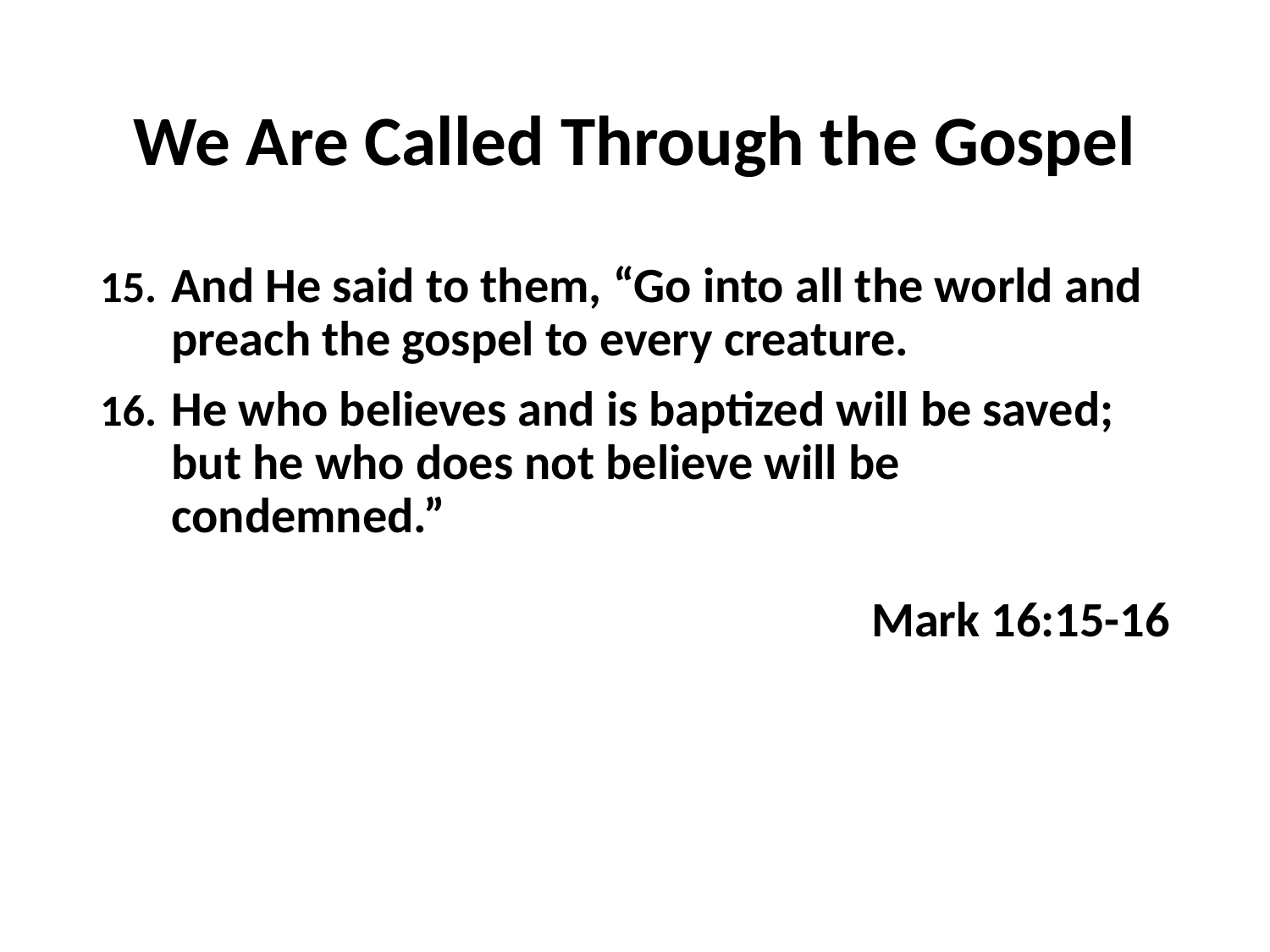

# We Are Called Through the Gospel
And He said to them, “Go into all the world and preach the gospel to every creature.
He who believes and is baptized will be saved; but he who does not believe will be condemned.”

Mark 16:15-16